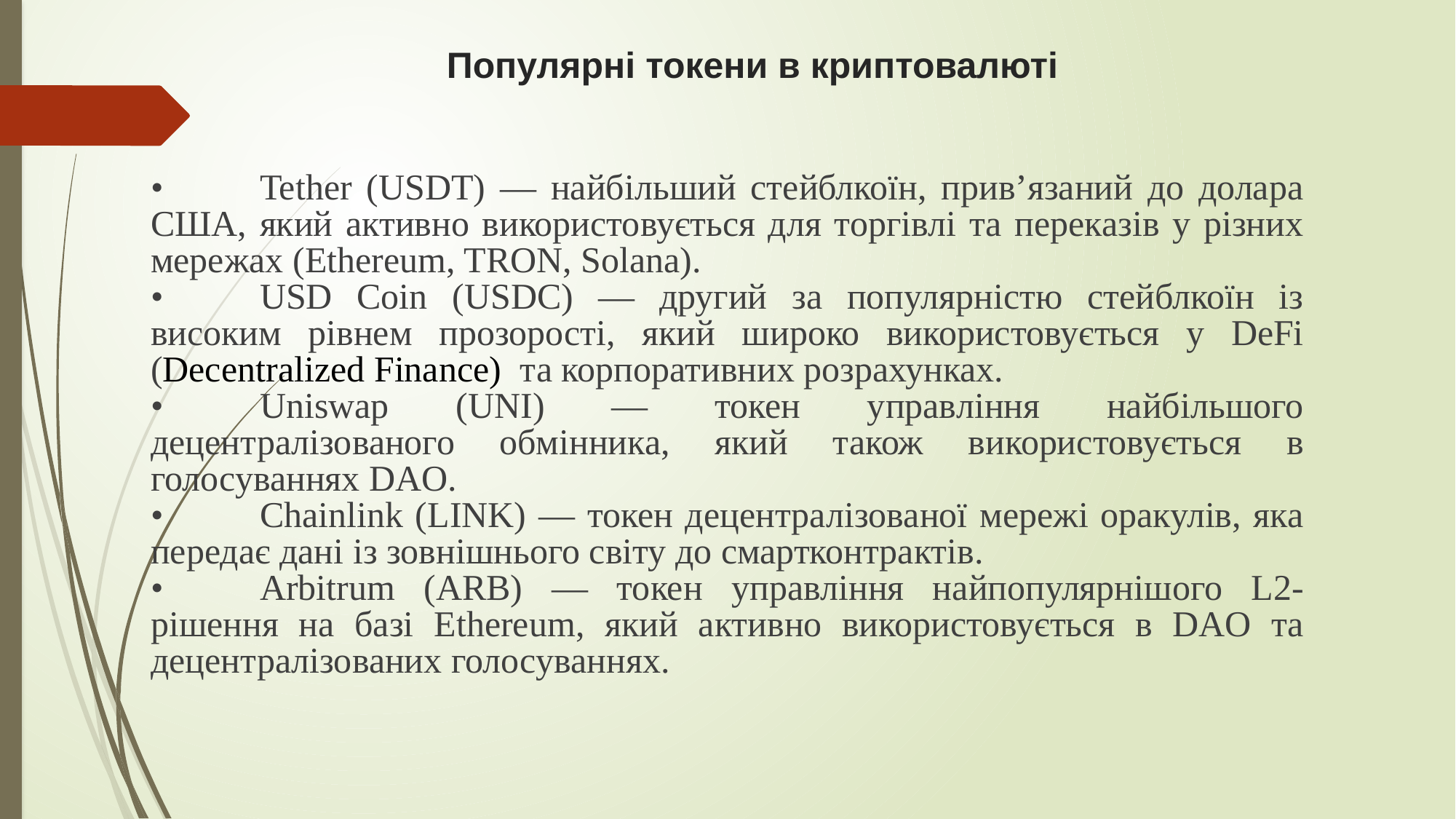

Популярні токени в криптовалюті
•	Tether (USDT) — найбільший стейблкоїн, прив’язаний до долара США, який активно використовується для торгівлі та переказів у різних мережах (Ethereum, TRON, Solana).
•	USD Coin (USDC) — другий за популярністю стейблкоїн із високим рівнем прозорості, який широко використовується у DeFi (Decentralized Finance)  та корпоративних розрахунках.
•	Uniswap (UNI) — токен управління найбільшого децентралізованого обмінника, який також використовується в голосуваннях DAO.
•	Chainlink (LINK) — токен децентралізованої мережі оракулів, яка передає дані із зовнішнього світу до смартконтрактів.
•	Arbitrum (ARB) — токен управління найпопулярнішого L2-рішення на базі Ethereum, який активно використовується в DAO та децентралізованих голосуваннях.